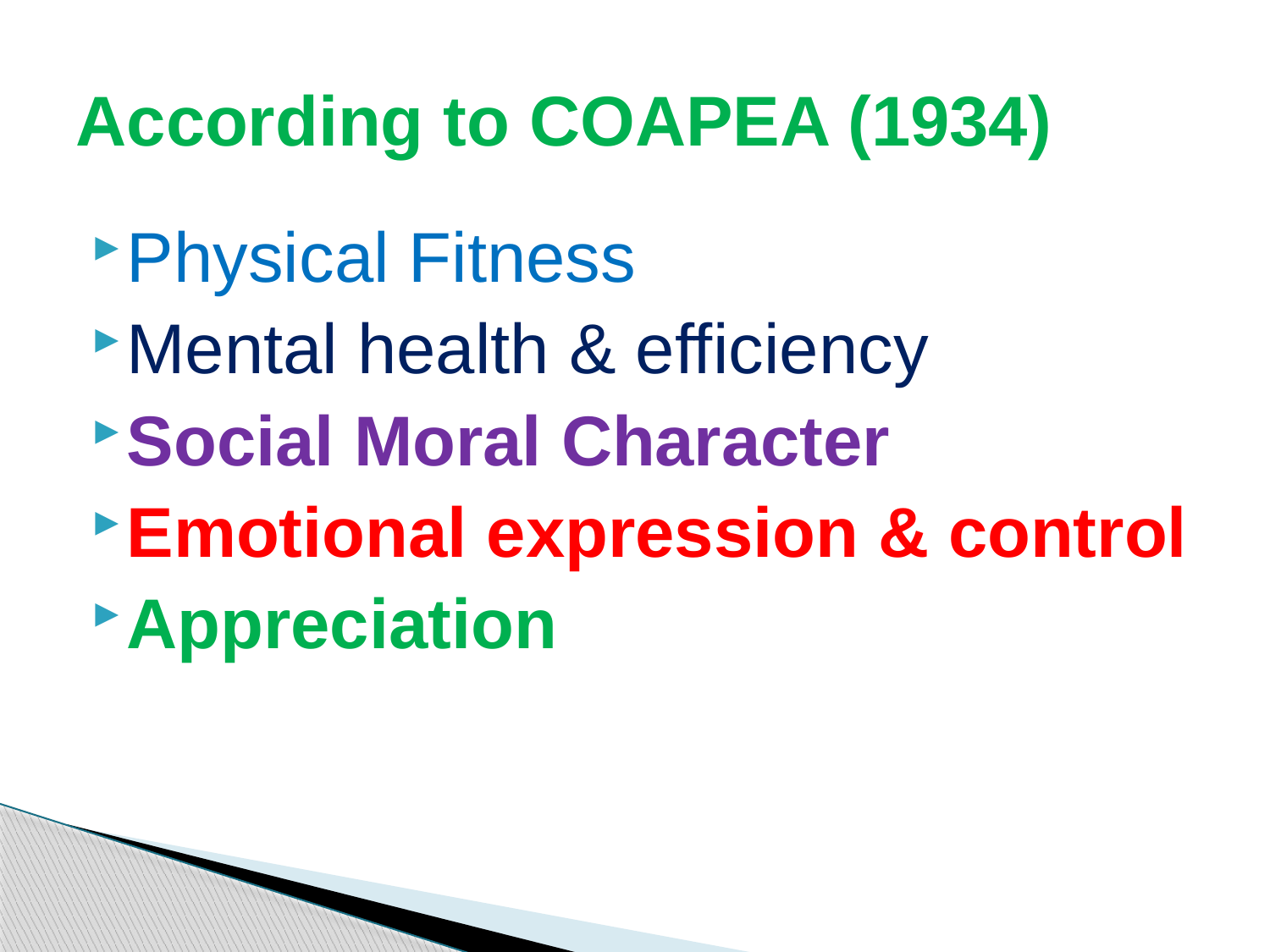

# According to COAPEA (1934)
Physical Fitness
Mental health & efficiency
Social Moral Character
Emotional expression & control
Appreciation